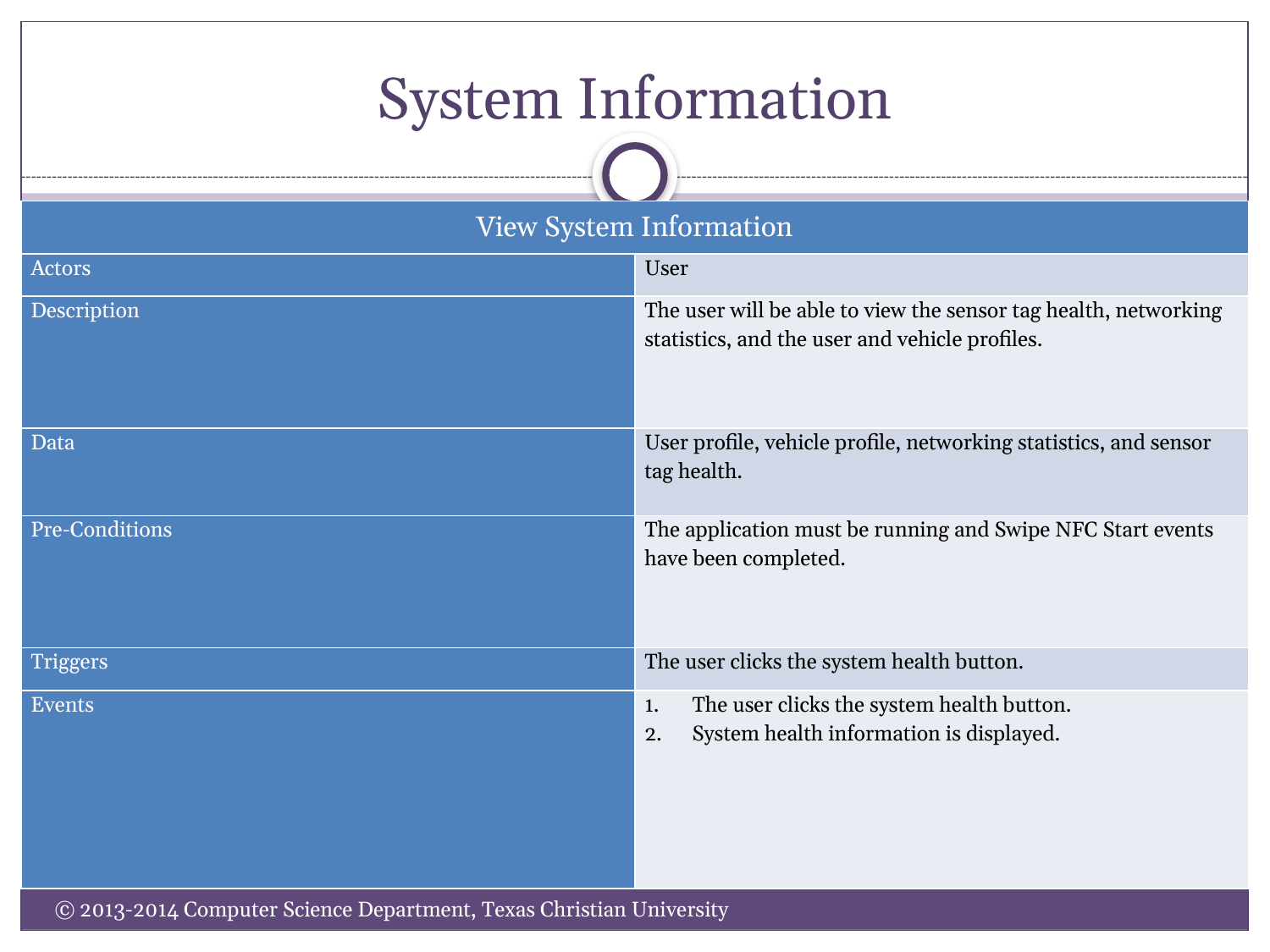

# System Information
| View System Information |  |
| --- | --- |
| Actors | User |
| Description | The user will be able to view the sensor tag health, networking statistics, and the user and vehicle profiles. |
| Data | User profile, vehicle profile, networking statistics, and sensor tag health. |
| Pre-Conditions | The application must be running and Swipe NFC Start events have been completed. |
| Triggers | The user clicks the system health button. |
| Events | The user clicks the system health button. System health information is displayed. |
© 2013-2014 Computer Science Department, Texas Christian University